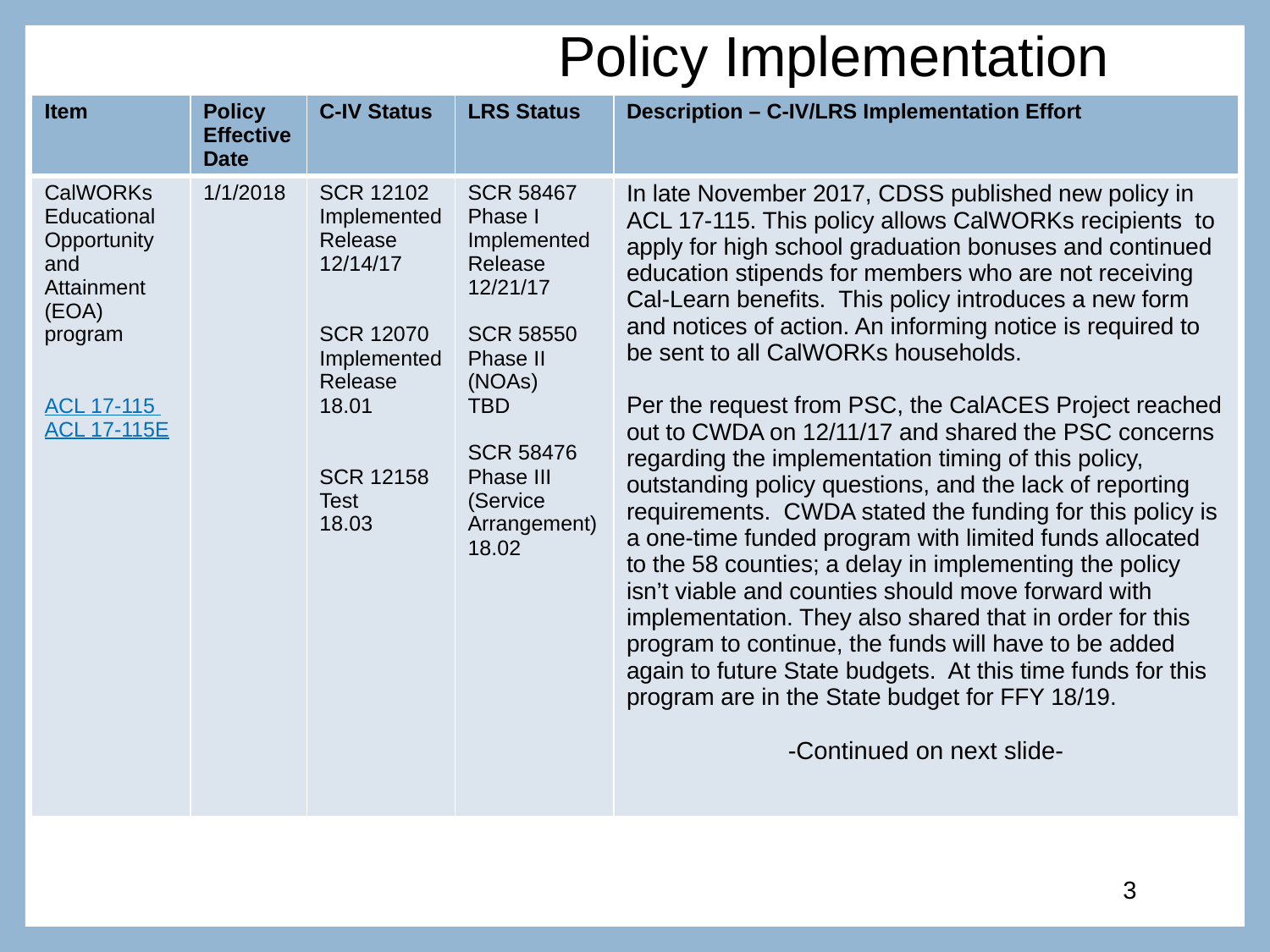

# Policy Implementation
| Item | Policy Effective Date | C-IV Status | LRS Status | Description – C-IV/LRS Implementation Effort |
| --- | --- | --- | --- | --- |
| CalWORKs Educational Opportunity and Attainment (EOA) program ACL 17-115 ACL 17-115E | 1/1/2018 | SCR 12102 Implemented Release 12/14/17 SCR 12070 Implemented Release 18.01 SCR 12158 Test 18.03 | SCR 58467 Phase I Implemented Release 12/21/17 SCR 58550 Phase II (NOAs) TBD SCR 58476 Phase III (Service Arrangement) 18.02 | In late November 2017, CDSS published new policy in ACL 17-115. This policy allows CalWORKs recipients  to apply for high school graduation bonuses and continued education stipends for members who are not receiving Cal-Learn benefits. This policy introduces a new form and notices of action. An informing notice is required to be sent to all CalWORKs households. Per the request from PSC, the CalACES Project reached out to CWDA on 12/11/17 and shared the PSC concerns regarding the implementation timing of this policy, outstanding policy questions, and the lack of reporting requirements. CWDA stated the funding for this policy is a one-time funded program with limited funds allocated to the 58 counties; a delay in implementing the policy isn’t viable and counties should move forward with implementation. They also shared that in order for this program to continue, the funds will have to be added again to future State budgets. At this time funds for this program are in the State budget for FFY 18/19. -Continued on next slide- |
3